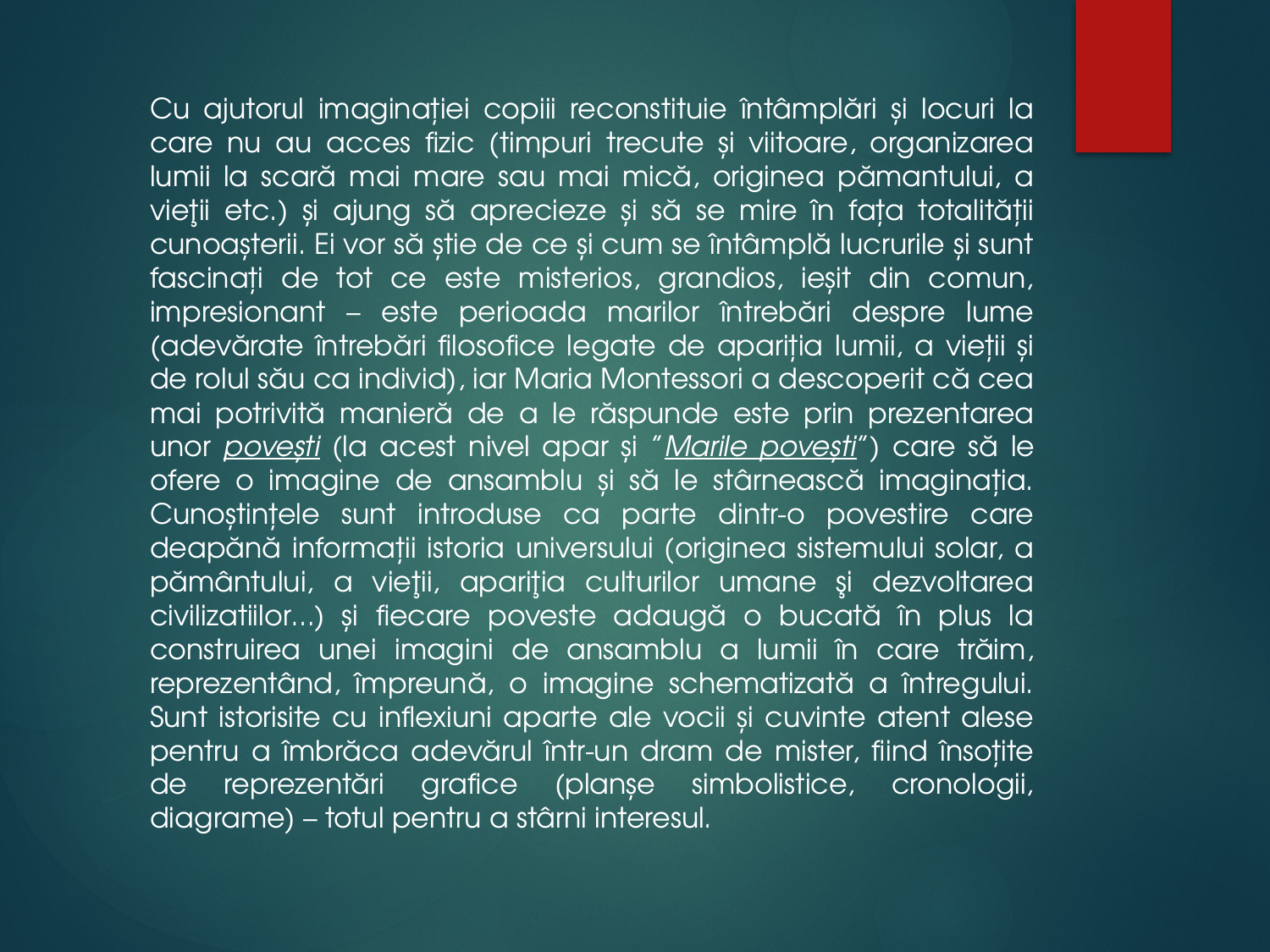

Cu ajutorul imaginației copiii reconstituie întâmplări și locuri la care nu au acces fizic (timpuri trecute și viitoare, organizarea lumii la scară mai mare sau mai mică, originea pămantului, a vieţii etc.) și ajung să aprecieze și să se mire în fața totalității cunoașterii. Ei vor să știe de ce și cum se întâmplă lucrurile și sunt fascinați de tot ce este misterios, grandios, ieșit din comun, impresionant – este perioada marilor întrebări despre lume (adevărate întrebări filosofice legate de apariția lumii, a vieții și de rolul său ca individ), iar Maria Montessori a descoperit că cea mai potrivită manieră de a le răspunde este prin prezentarea unor povești (la acest nivel apar și ”Marile povești”) care să le ofere o imagine de ansamblu și să le stârnească imaginația. Cunoștințele sunt introduse ca parte dintr-o povestire care deapănă informații istoria universului (originea sistemului solar, a pământului, a vieţii, apariţia culturilor umane şi dezvoltarea civilizatiilor…) și fiecare poveste adaugă o bucată în plus la construirea unei imagini de ansamblu a lumii în care trăim, reprezentând, împreună, o imagine schematizată a întregului. Sunt istorisite cu inflexiuni aparte ale vocii și cuvinte atent alese pentru a îmbrăca adevărul într-un dram de mister, fiind însoțite de reprezentări grafice (planșe simbolistice, cronologii, diagrame) – totul pentru a stârni interesul.